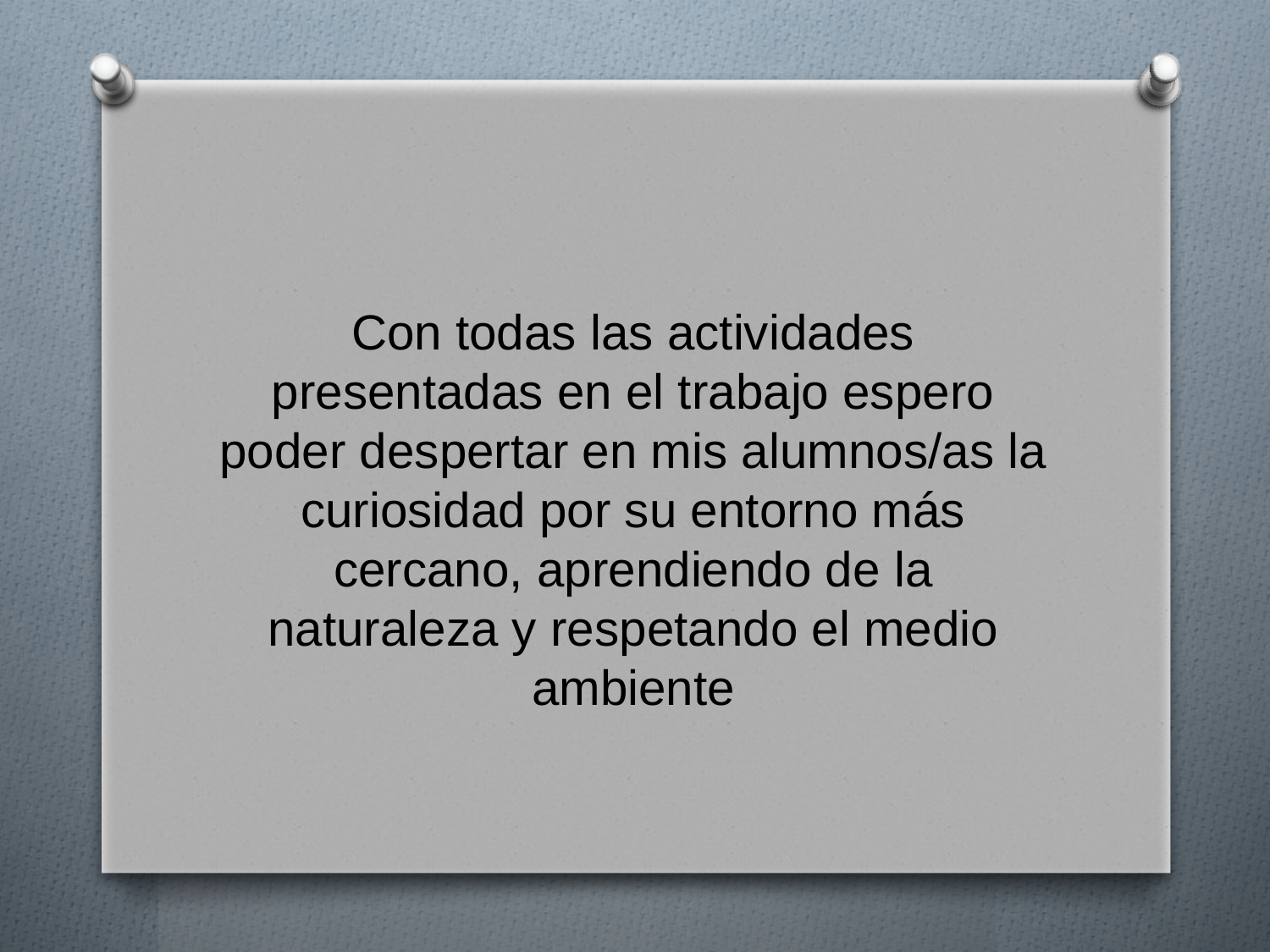

#
Con todas las actividades presentadas en el trabajo espero poder despertar en mis alumnos/as la curiosidad por su entorno más cercano, aprendiendo de la naturaleza y respetando el medio ambiente